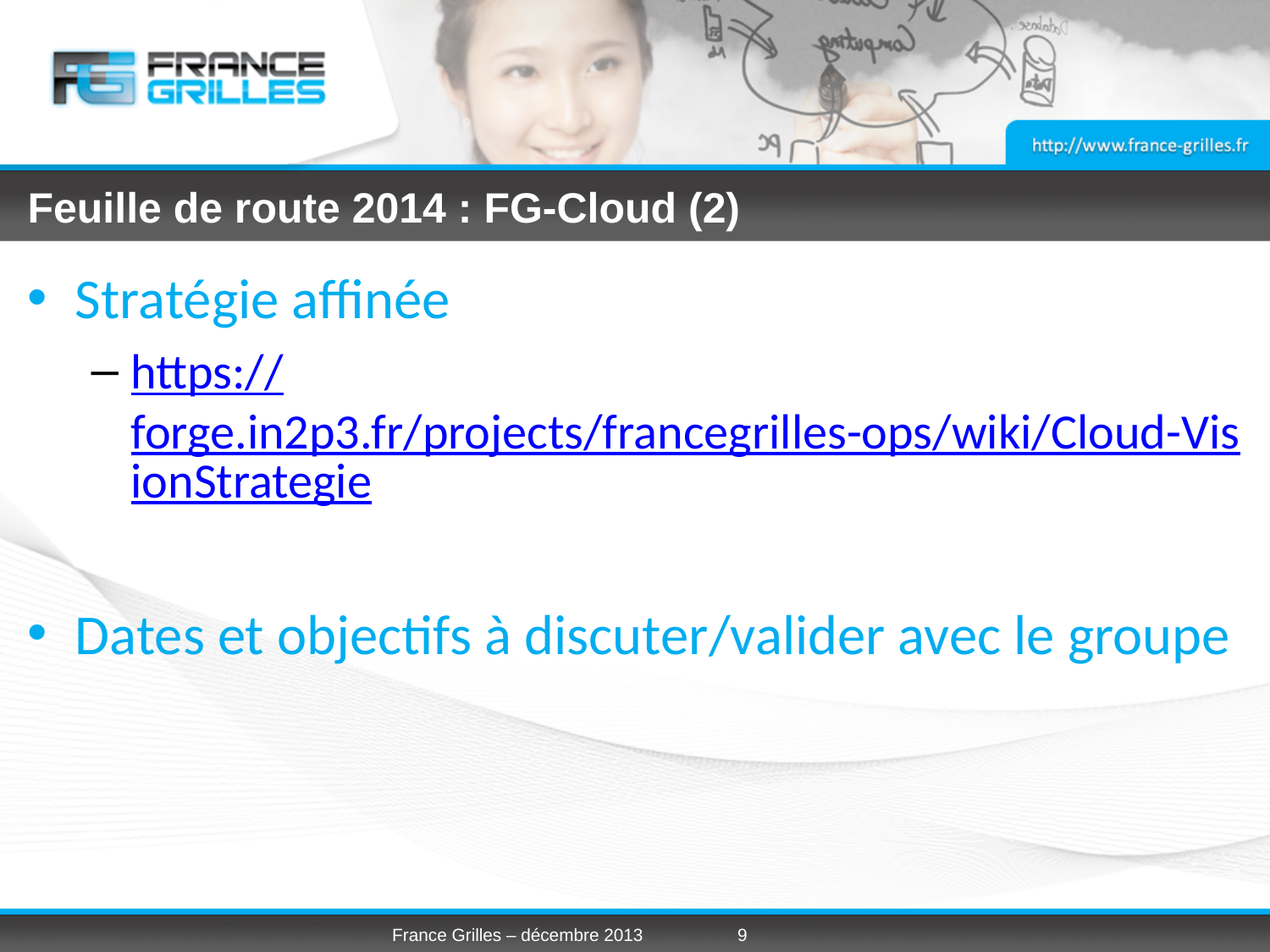

# Feuille de route 2014 : FG-Cloud (2)
Stratégie affinée
https://forge.in2p3.fr/projects/francegrilles-ops/wiki/Cloud-VisionStrategie

Dates et objectifs à discuter/valider avec le groupe

France Grilles – décembre 2013
9